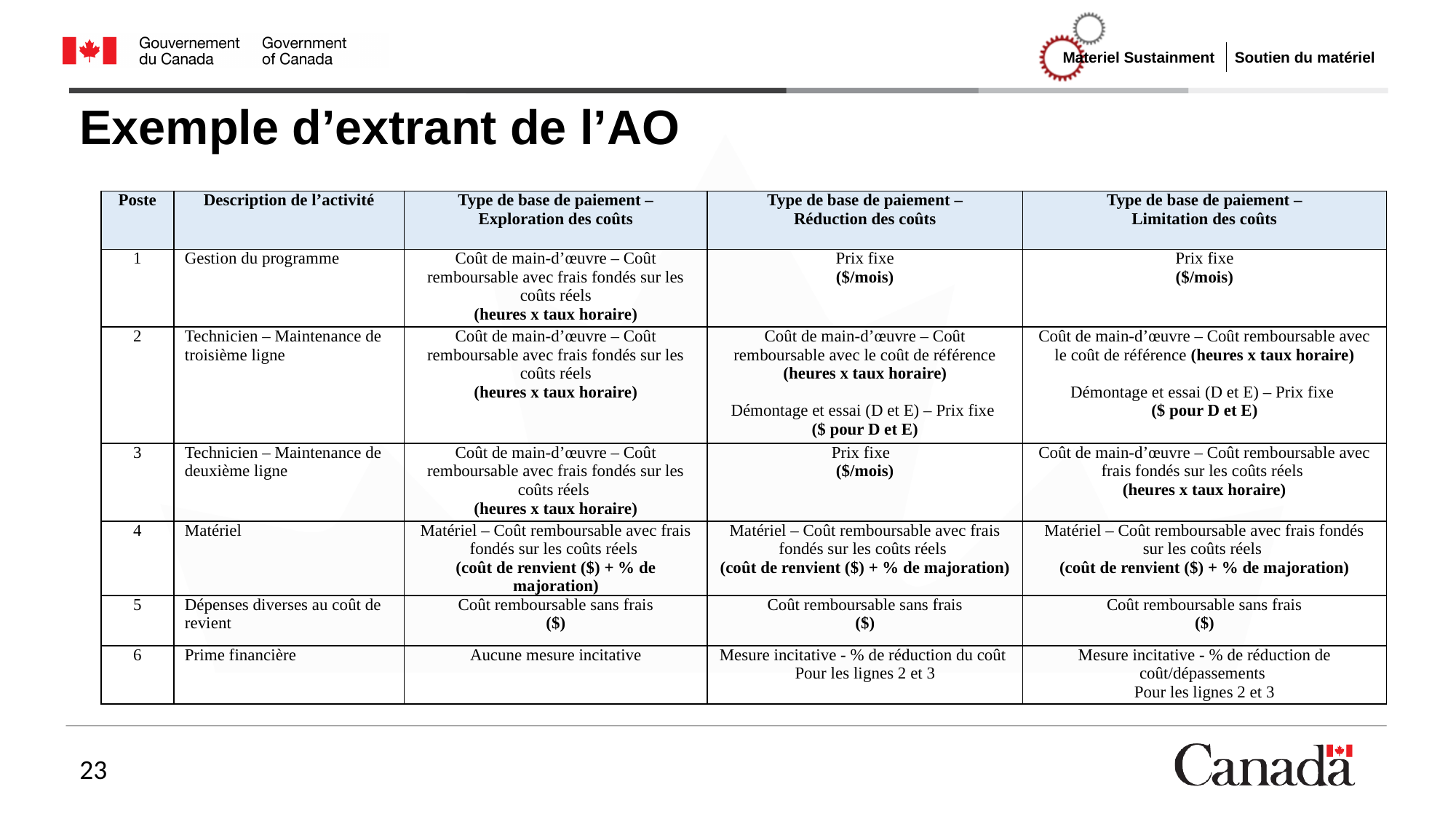

# Exemple d’extrant de l’AO
| Poste | Description de l’activité | Type de base de paiement – Exploration des coûts | Type de base de paiement – Réduction des coûts | Type de base de paiement – Limitation des coûts |
| --- | --- | --- | --- | --- |
| 1 | Gestion du programme | Coût de main-d’œuvre – Coût remboursable avec frais fondés sur les coûts réels (heures x taux horaire) | Prix fixe ($/mois) | Prix fixe ($/mois) |
| 2 | Technicien – Maintenance de troisième ligne | Coût de main-d’œuvre – Coût remboursable avec frais fondés sur les coûts réels (heures x taux horaire) | Coût de main-d’œuvre – Coût remboursable avec le coût de référence (heures x taux horaire) Démontage et essai (D et E) – Prix fixe ($ pour D et E) | Coût de main-d’œuvre – Coût remboursable avec le coût de référence (heures x taux horaire) Démontage et essai (D et E) – Prix fixe ($ pour D et E) |
| 3 | Technicien – Maintenance de deuxième ligne | Coût de main-d’œuvre – Coût remboursable avec frais fondés sur les coûts réels (heures x taux horaire) | Prix fixe ($/mois) | Coût de main-d’œuvre – Coût remboursable avec frais fondés sur les coûts réels (heures x taux horaire) |
| 4 | Matériel | Matériel – Coût remboursable avec frais fondés sur les coûts réels (coût de renvient ($) + % de majoration) | Matériel – Coût remboursable avec frais fondés sur les coûts réels (coût de renvient ($) + % de majoration) | Matériel – Coût remboursable avec frais fondés sur les coûts réels (coût de renvient ($) + % de majoration) |
| 5 | Dépenses diverses au coût de revient | Coût remboursable sans frais ($) | Coût remboursable sans frais ($) | Coût remboursable sans frais ($) |
| 6 | Prime financière | Aucune mesure incitative | Mesure incitative - % de réduction du coût Pour les lignes 2 et 3 | Mesure incitative - % de réduction de coût/dépassements Pour les lignes 2 et 3 |
23